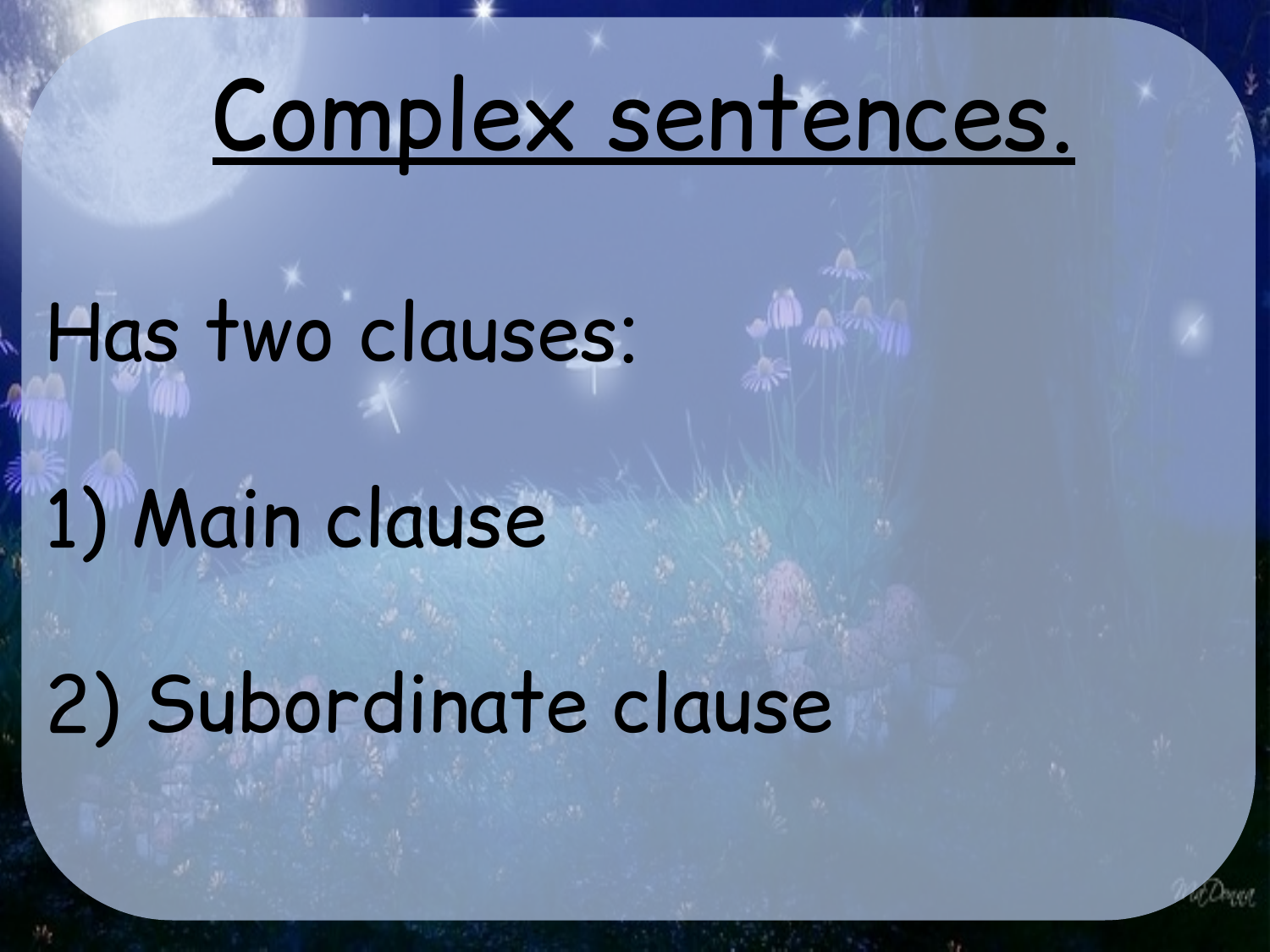

Complex sentences.

Has two clauses:

1) Main clause

2) Subordinate clause